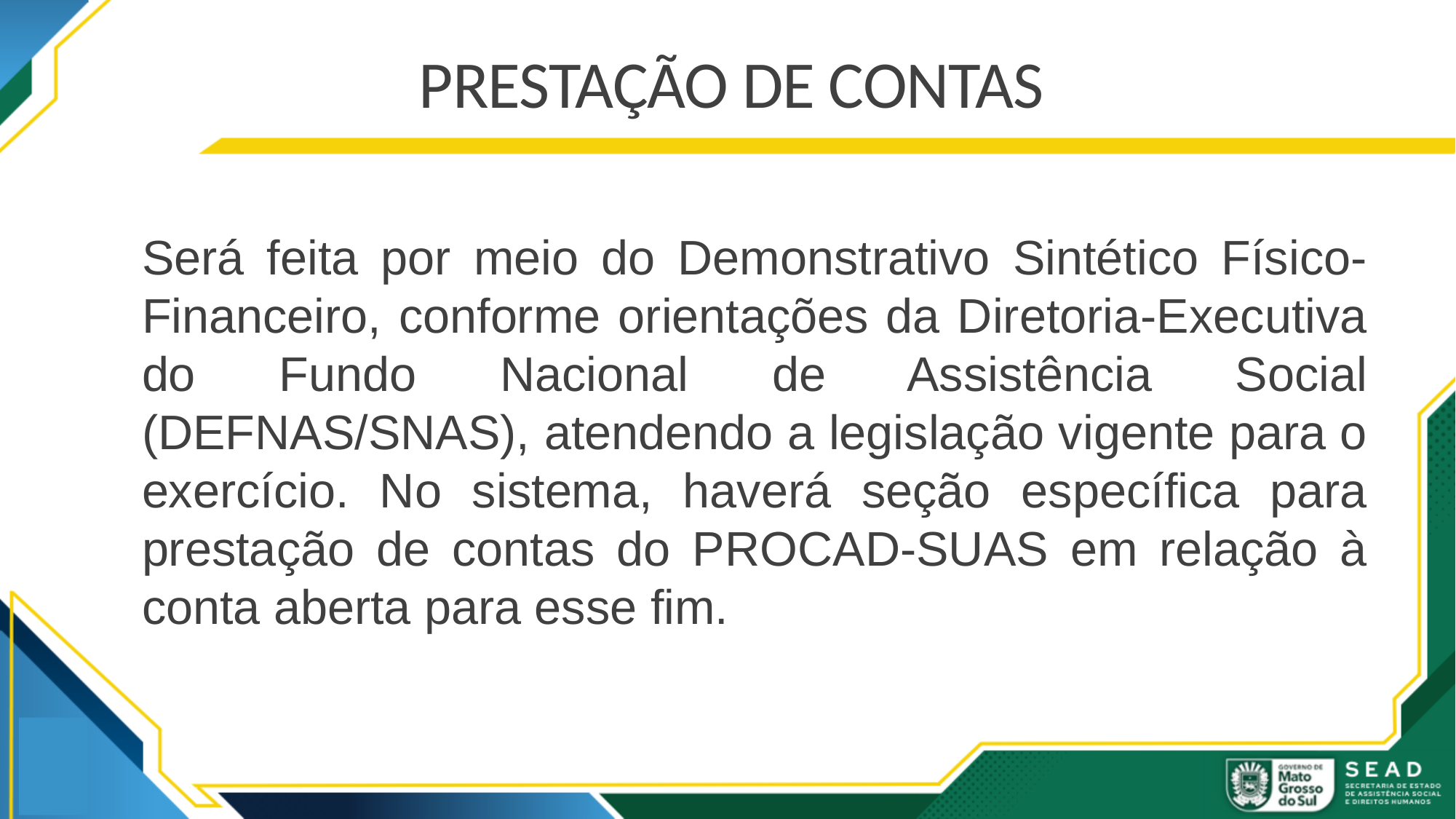

# PRESTAÇÃO DE CONTAS
Será feita por meio do Demonstrativo Sintético Físico-Financeiro, conforme orientações da Diretoria-Executiva do Fundo Nacional de Assistência Social (DEFNAS/SNAS), atendendo a legislação vigente para o exercício. No sistema, haverá seção específica para prestação de contas do PROCAD-SUAS em relação à conta aberta para esse fim.